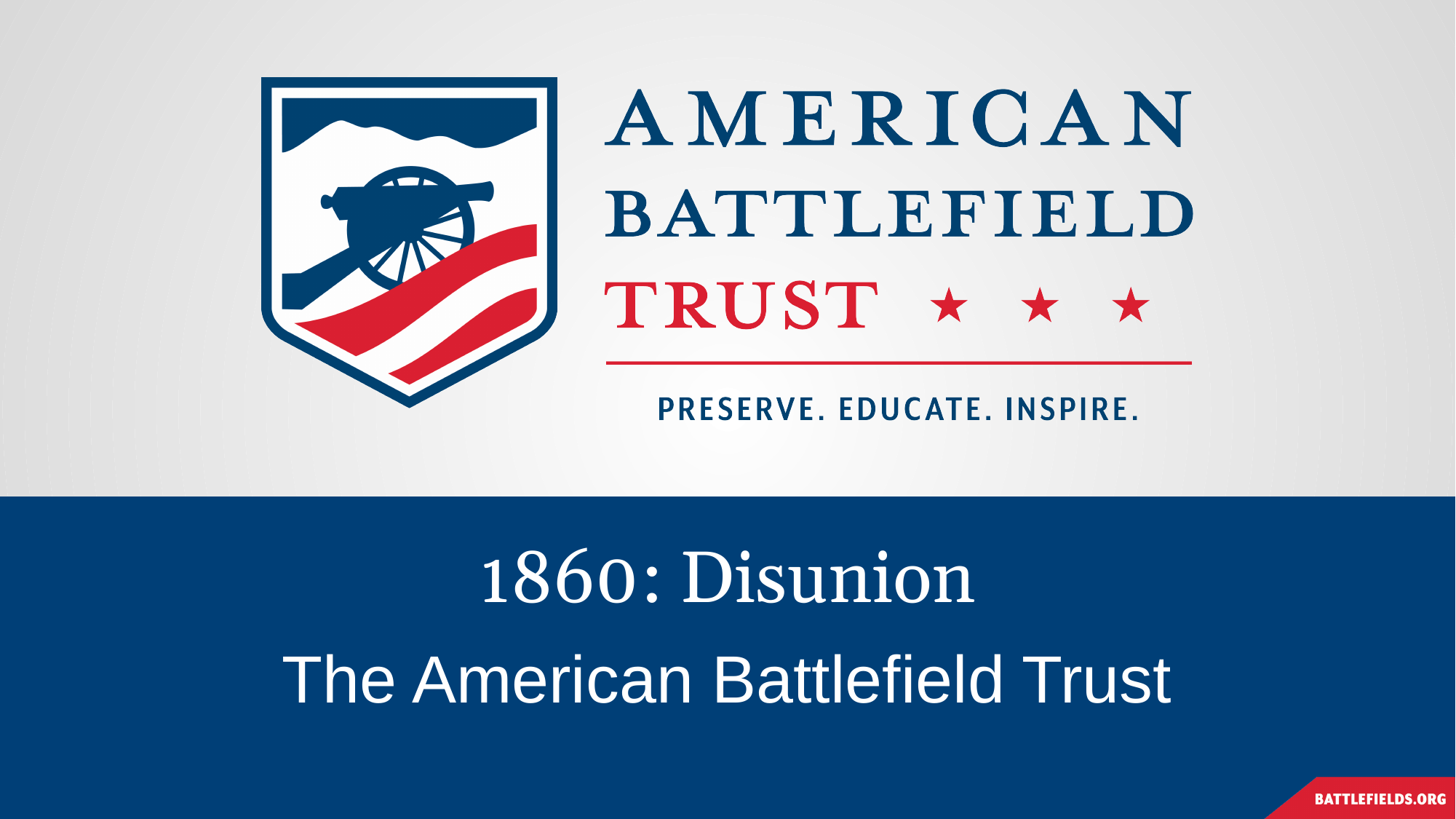

# 1860: Disunion
The American Battlefield Trust